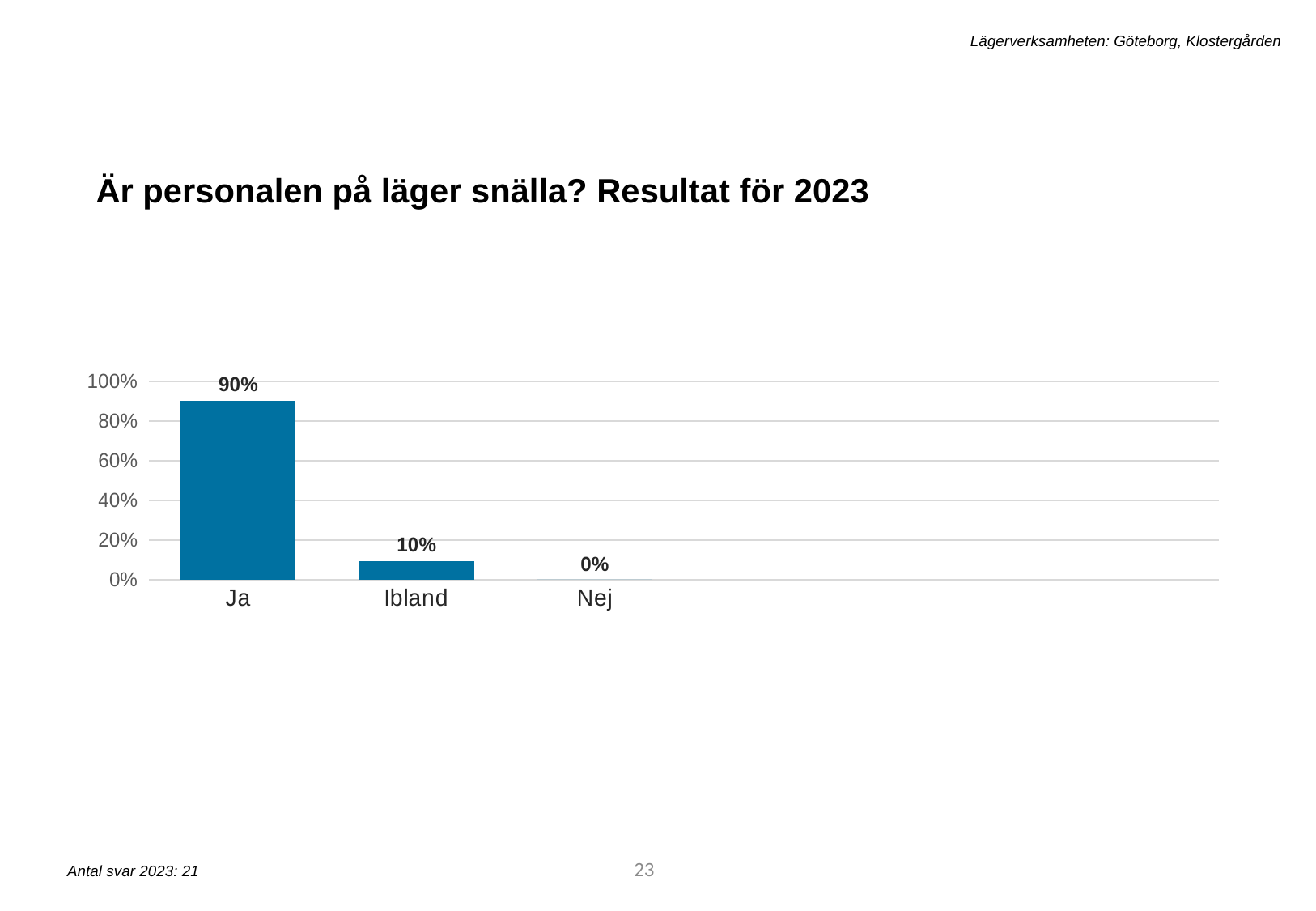

Lägerverksamheten: Göteborg, Klostergården
Är personalen på läger snälla? Resultat för 2023

[unsupported chart]

23
Antal svar 2023: 21